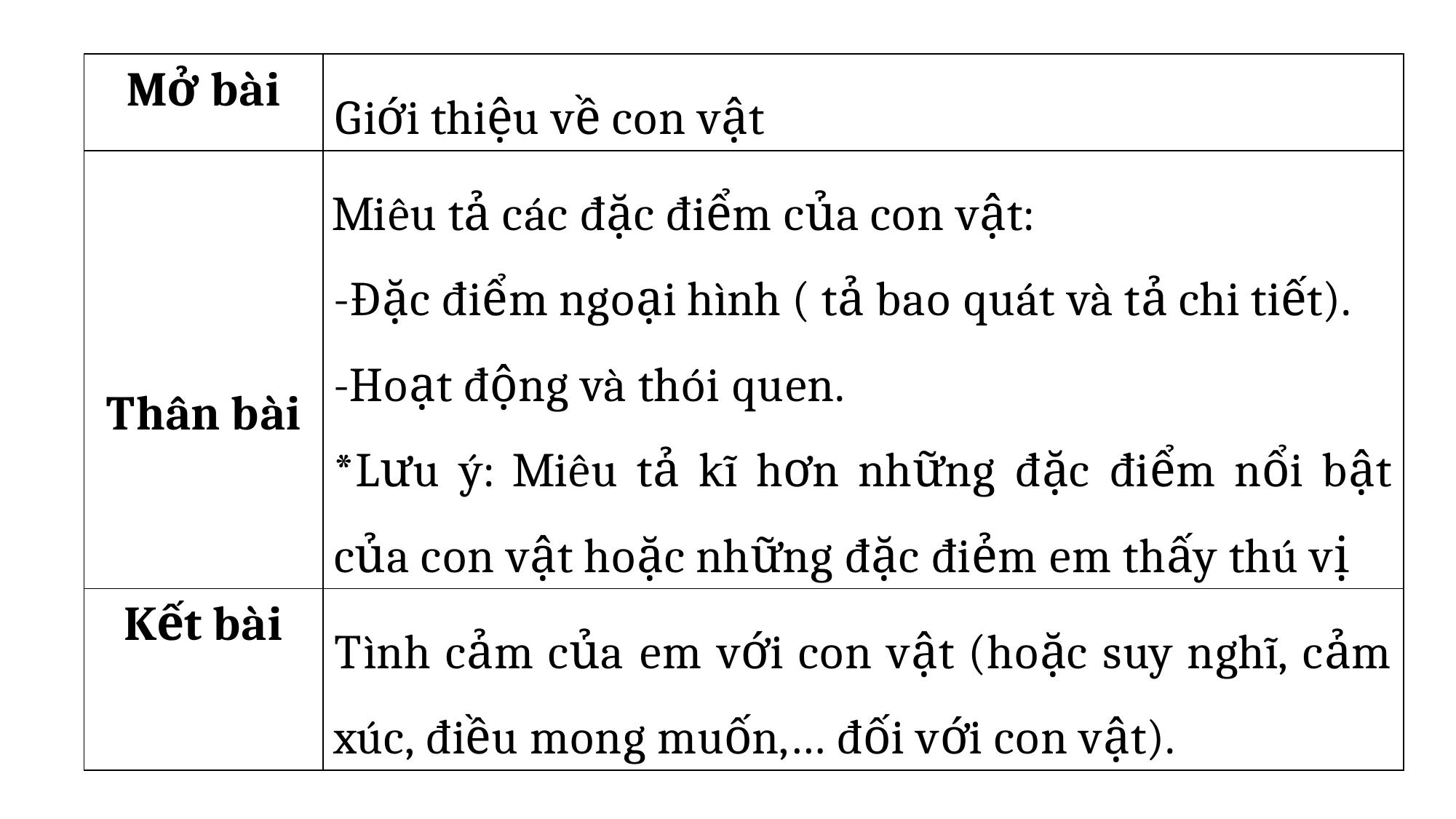

| Mở bài | Giới thiệu về con vật |
| --- | --- |
| Thân bài | Miêu tả các đặc điểm của con vật: -Đặc điểm ngoại hình ( tả bao quát và tả chi tiết). -Hoạt động và thói quen. \*Lưu ý: Miêu tả kĩ hơn những đặc điểm nổi bật của con vật hoặc những đặc điẻm em thấy thú vị |
| Kết bài | Tình cảm của em với con vật (hoặc suy nghĩ, cảm xúc, điều mong muốn,… đối với con vật). |